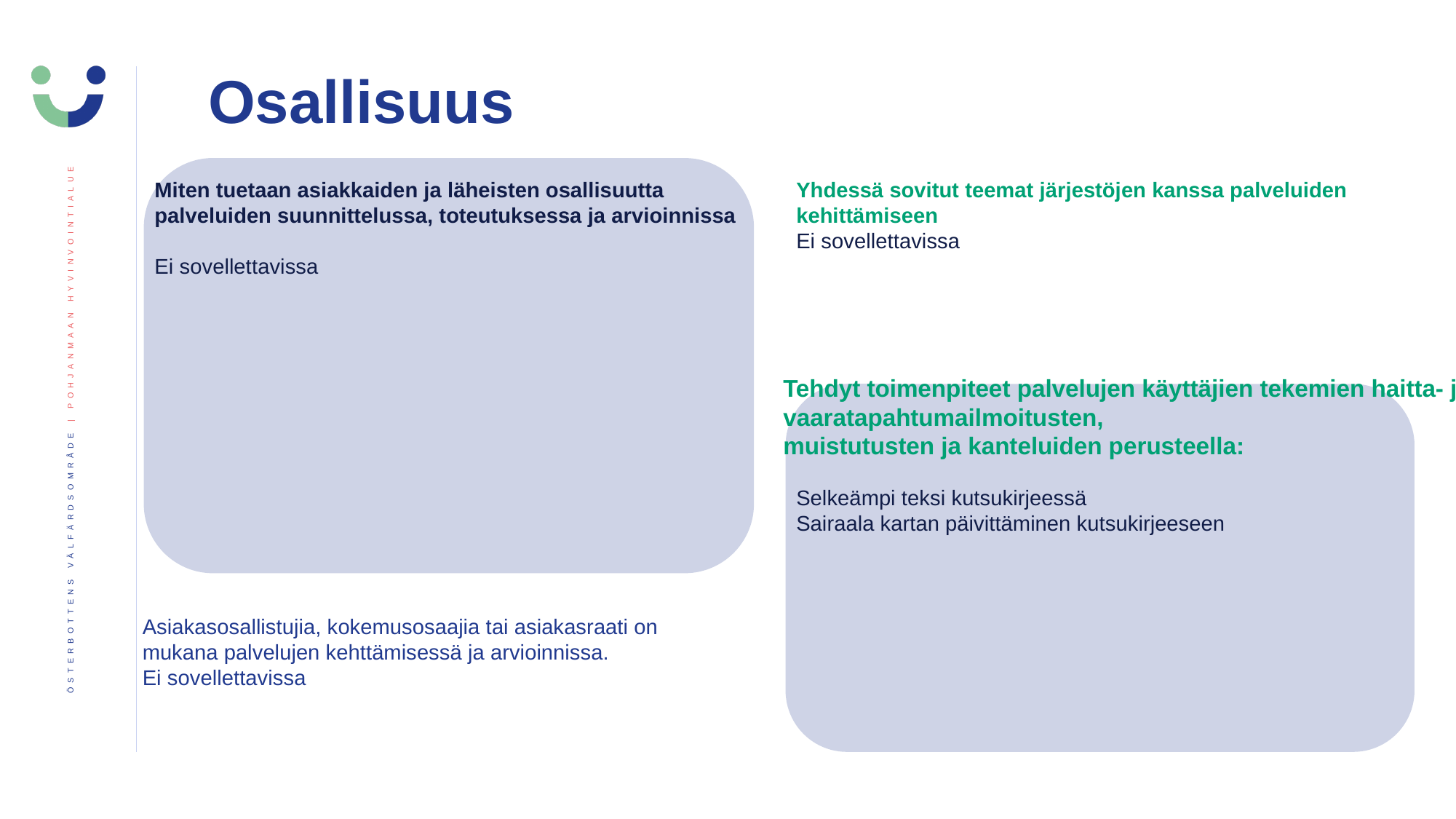

Osallisuus

Miten tuetaan asiakkaiden ja läheisten osallisuutta palveluiden suunnittelussa, toteutuksessa ja arvioinnissa

Ei sovellettavissa

Yhdessä sovitut teemat järjestöjen kanssa palveluiden kehittämiseen
Ei sovellettavissa

Tehdyt toimenpiteet palvelujen käyttäjien tekemien haitta- ja vaaratapahtumailmoitusten,​
muistutusten ja kanteluiden perusteella:

Selkeämpi teksi kutsukirjeessä
Sairaala kartan päivittäminen kutsukirjeeseen
Asiakasosallistujia, kokemusosaajia tai asiakasraati on mukana palvelujen kehttämisessä ja arvioinnissa.​
Ei sovellettavissa